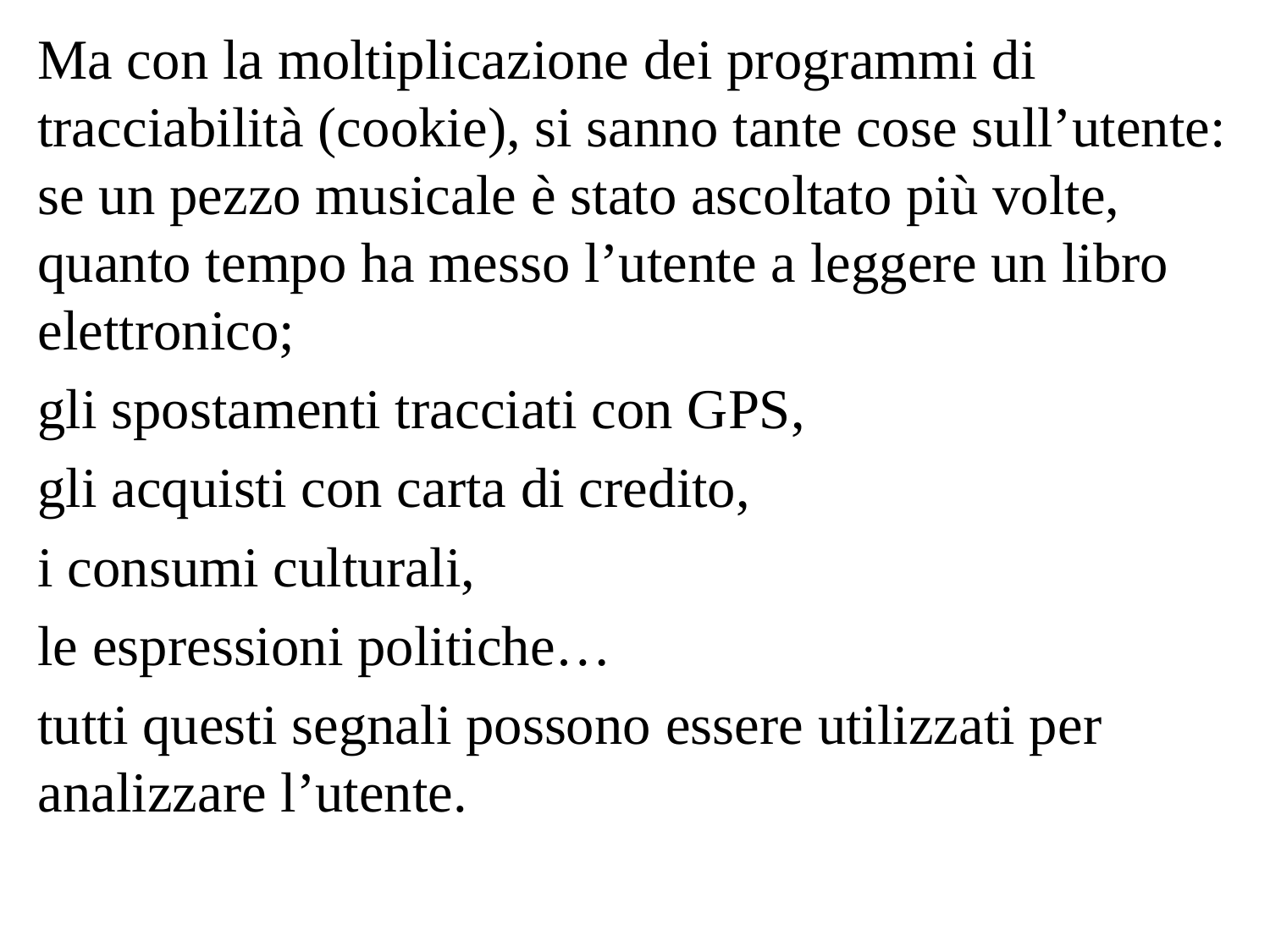

Ma con la moltiplicazione dei programmi di tracciabilità (cookie), si sanno tante cose sull’utente: se un pezzo musicale è stato ascoltato più volte, quanto tempo ha messo l’utente a leggere un libro elettronico;
gli spostamenti tracciati con GPS,
gli acquisti con carta di credito,
i consumi culturali,
le espressioni politiche…
tutti questi segnali possono essere utilizzati per analizzare l’utente.